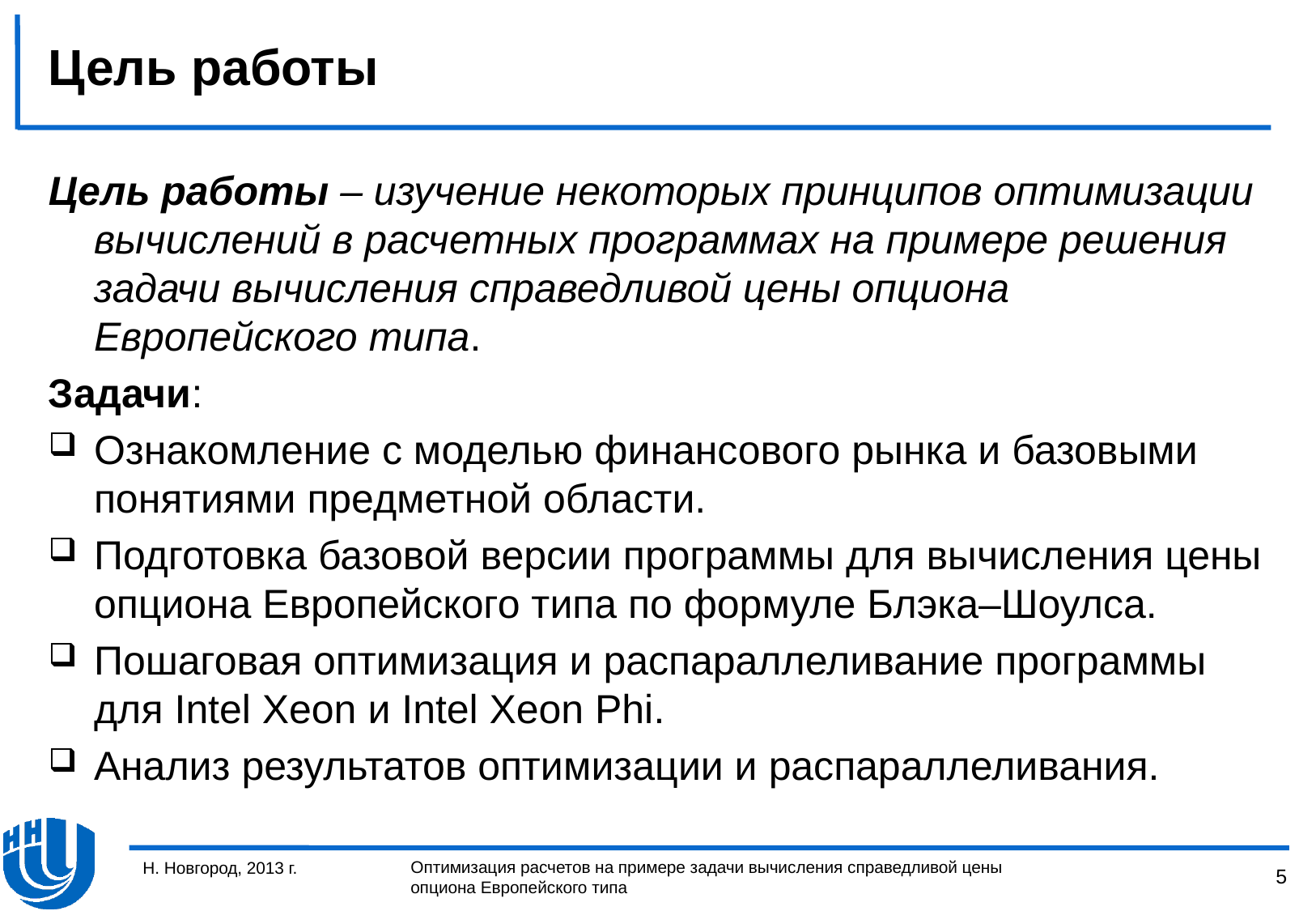

# Цель работы
Цель работы – изучение некоторых принципов оптимизации вычислений в расчетных программах на примере решения задачи вычисления справедливой цены опциона Европейского типа.
Задачи:
Ознакомление с моделью финансового рынка и базовыми понятиями предметной области.
Подготовка базовой версии программы для вычисления цены опциона Европейского типа по формуле Блэка–Шоулса.
Пошаговая оптимизация и распараллеливание программы для Intel Xeon и Intel Xeon Phi.
Анализ результатов оптимизации и распараллеливания.